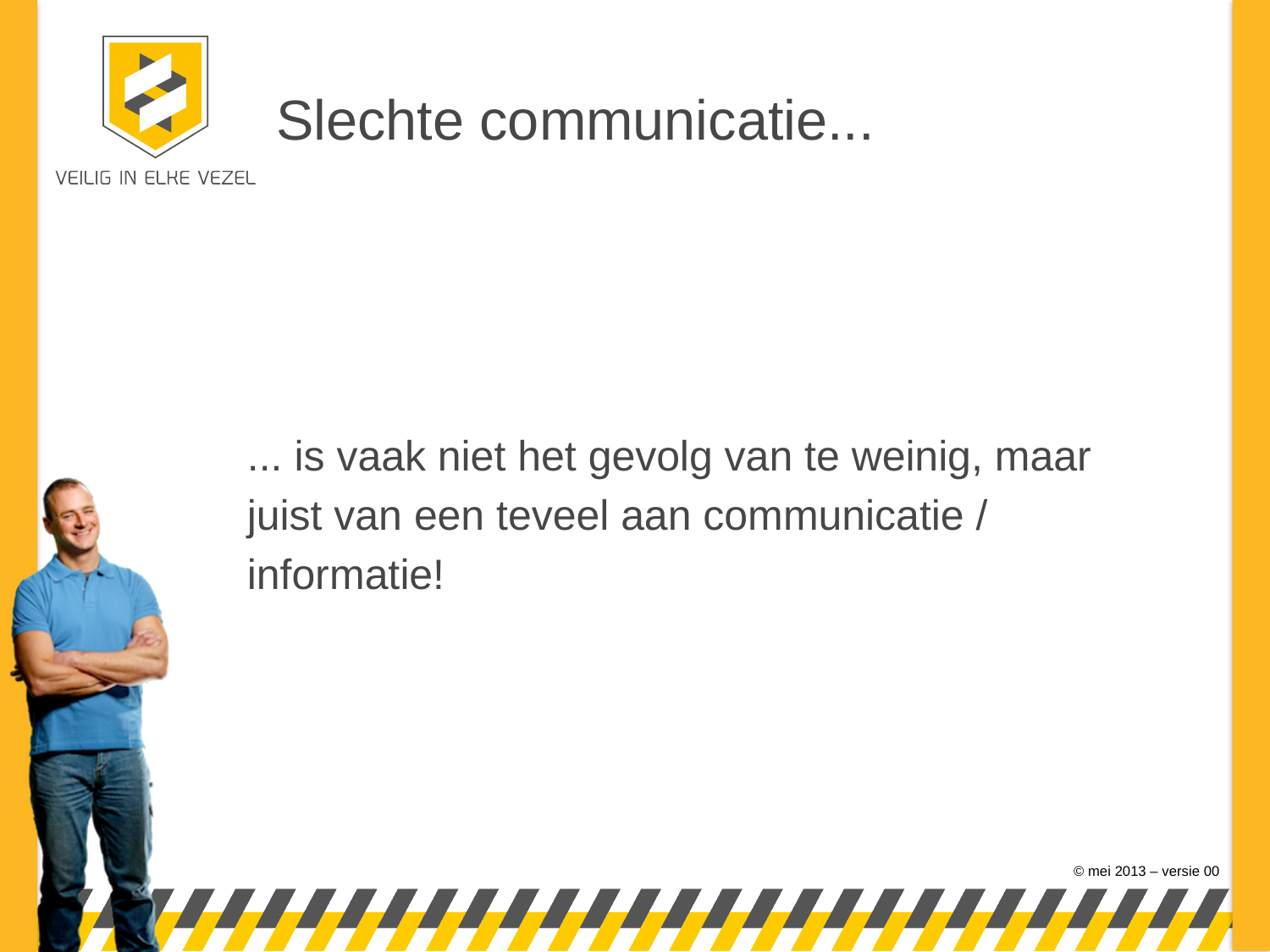

# Slechte communicatie...

... is vaak niet het gevolg van te weinig, maar
juist van een teveel aan communicatie /
informatie!